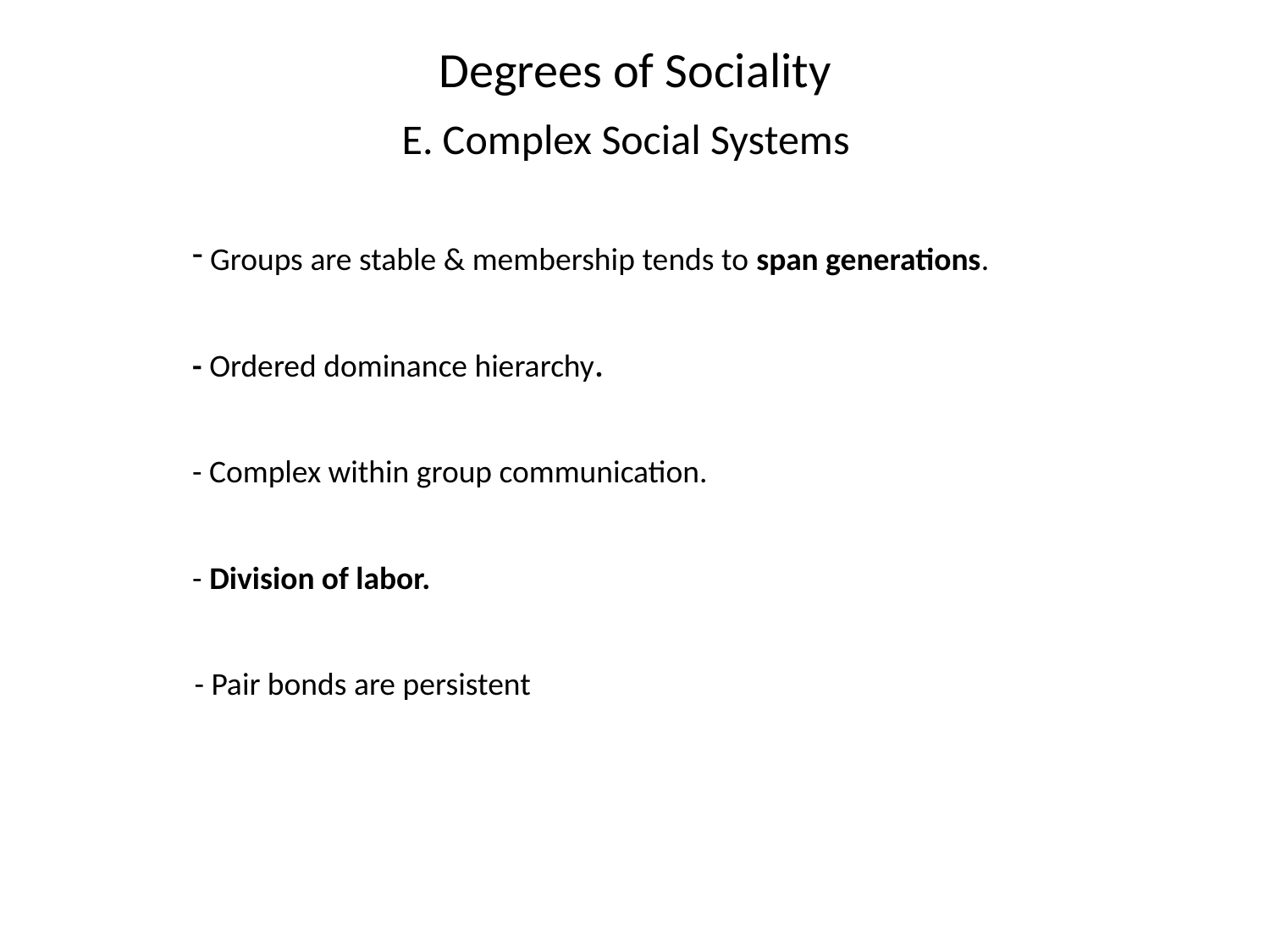

Degrees of Sociality
E. Complex Social Systems
 Groups are stable & membership tends to span generations.
- Ordered dominance hierarchy.
- Complex within group communication.
- Division of labor.
- Pair bonds are persistent